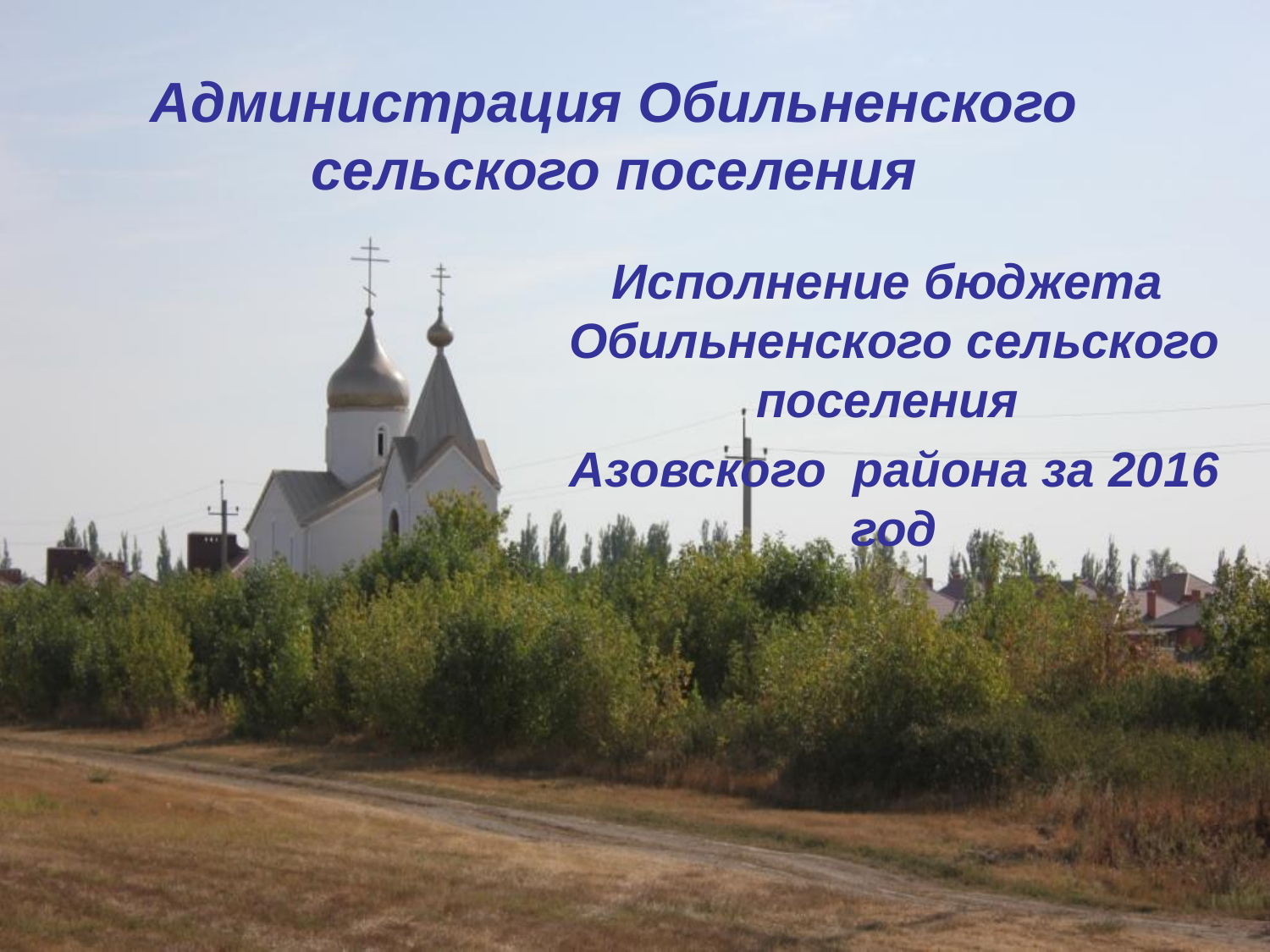

# Администрация Обильненского сельского поселения
Исполнение бюджета  Обильненского сельского поселения
Азовского  района за 2016 год